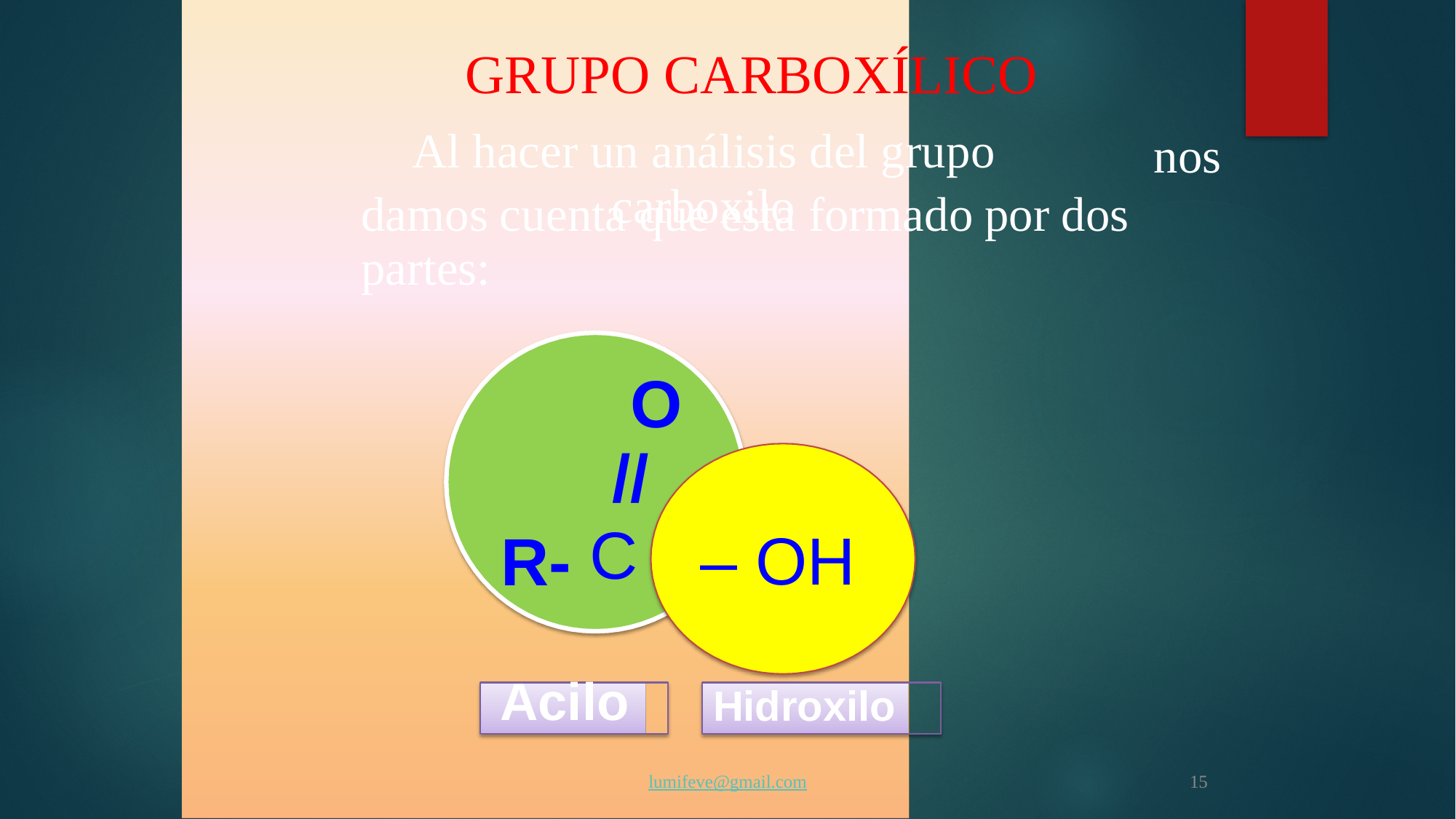

GRUPO CARBOXÍLICO
Al hacer un análisis del grupo carboxilo
nos
cuenta que
esta
formado
por
dos
damos
partes:

O
//
C

–
OH
R-

Acilo

Hidroxilo
lumifeve@gmail.com
15